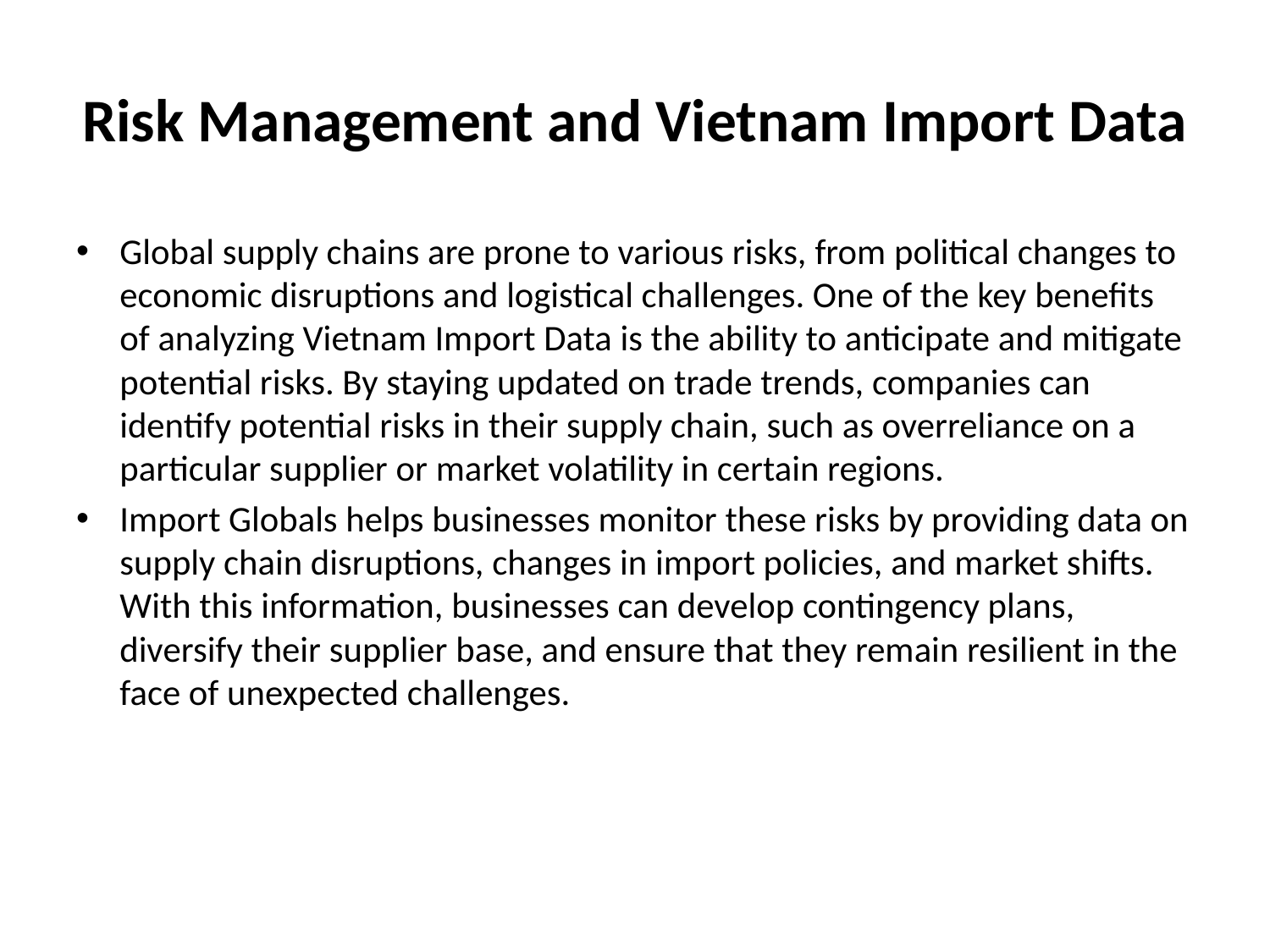

# Risk Management and Vietnam Import Data
Global supply chains are prone to various risks, from political changes to economic disruptions and logistical challenges. One of the key benefits of analyzing Vietnam Import Data is the ability to anticipate and mitigate potential risks. By staying updated on trade trends, companies can identify potential risks in their supply chain, such as overreliance on a particular supplier or market volatility in certain regions.
Import Globals helps businesses monitor these risks by providing data on supply chain disruptions, changes in import policies, and market shifts. With this information, businesses can develop contingency plans, diversify their supplier base, and ensure that they remain resilient in the face of unexpected challenges.